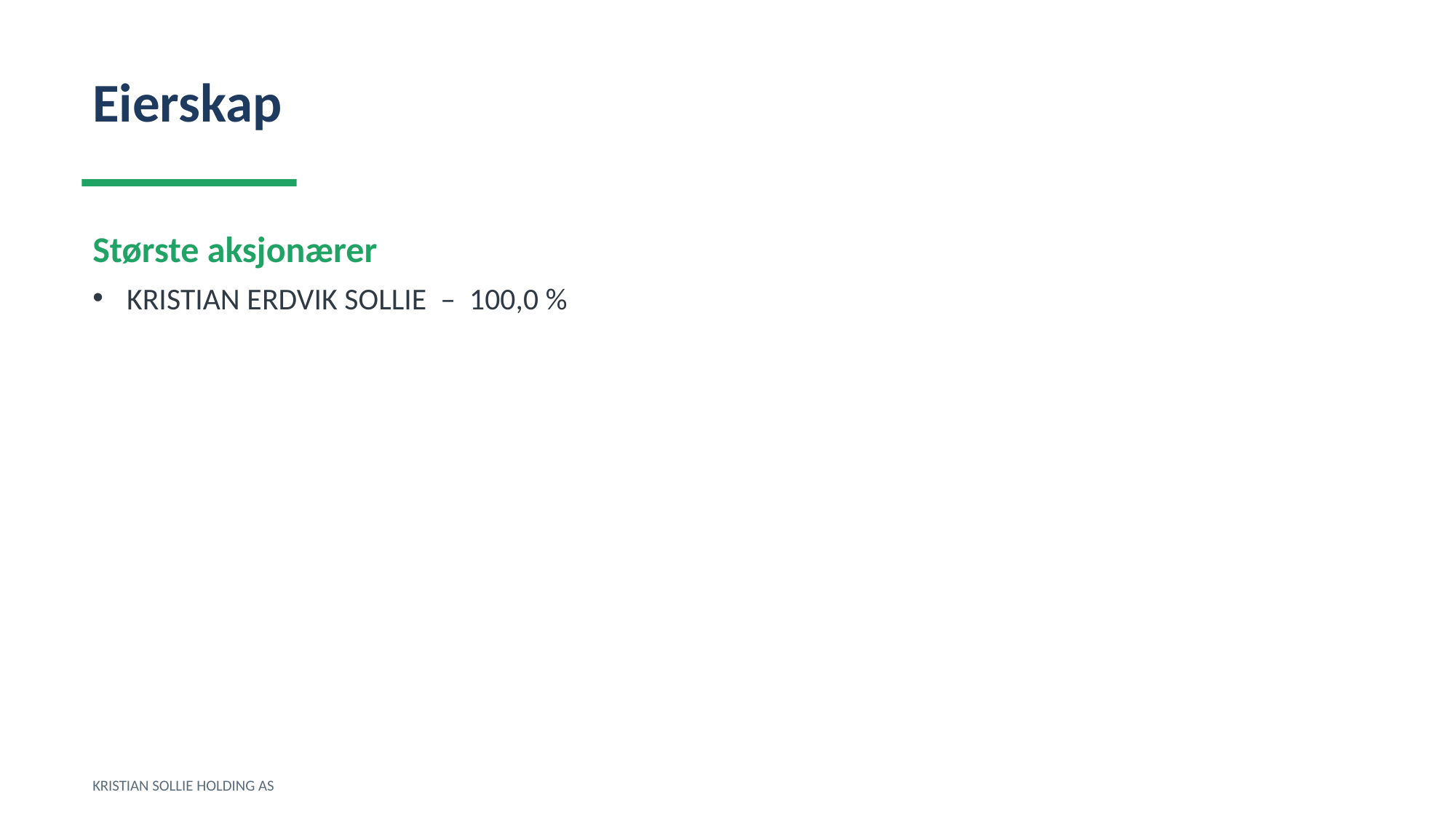

Eierskap

Største aksjonærer
KRISTIAN ERDVIK SOLLIE  –  100,0 %
KRISTIAN SOLLIE HOLDING AS